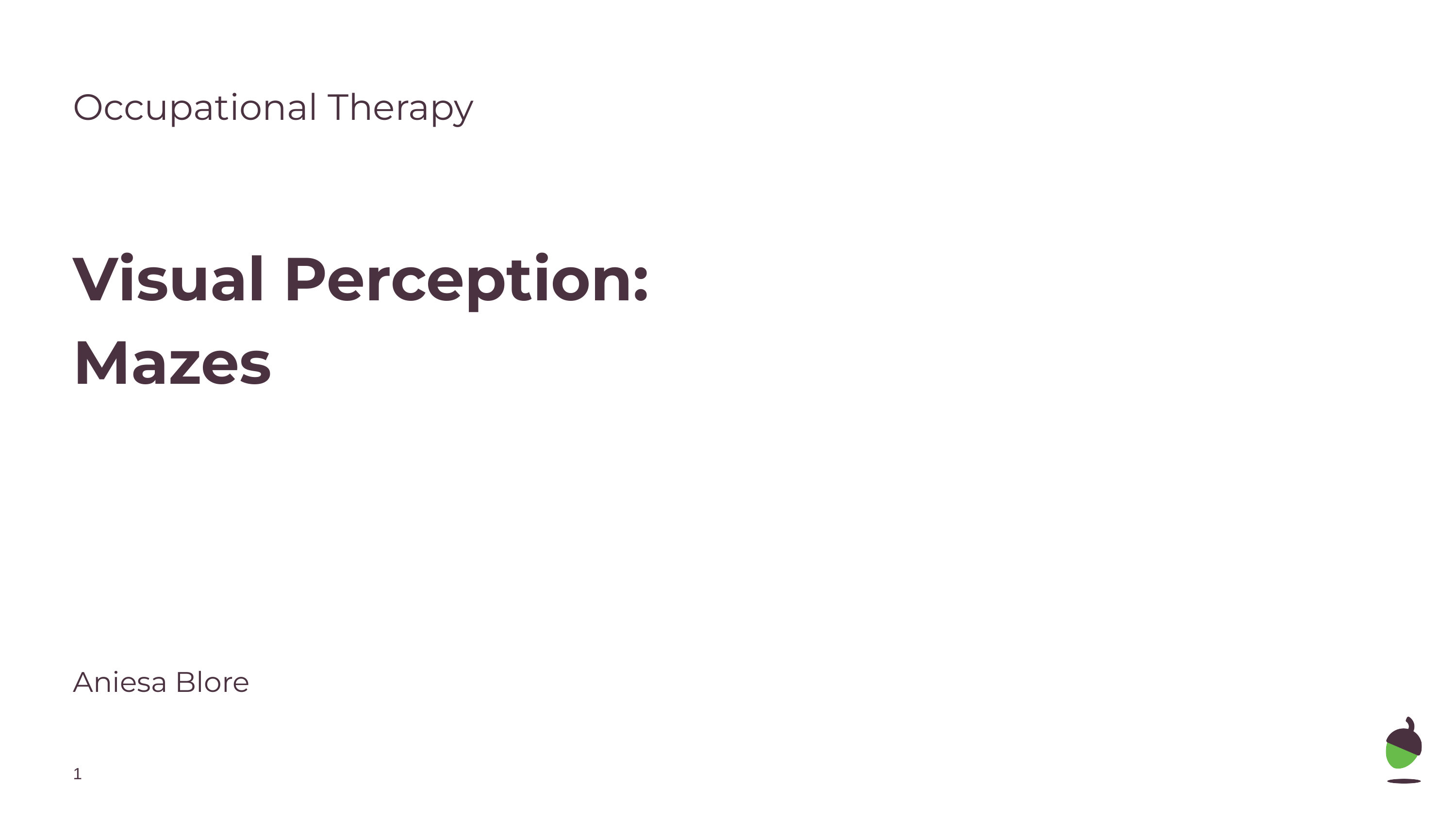

Occupational Therapy
Visual Perception:
Mazes
Aniesa Blore
1